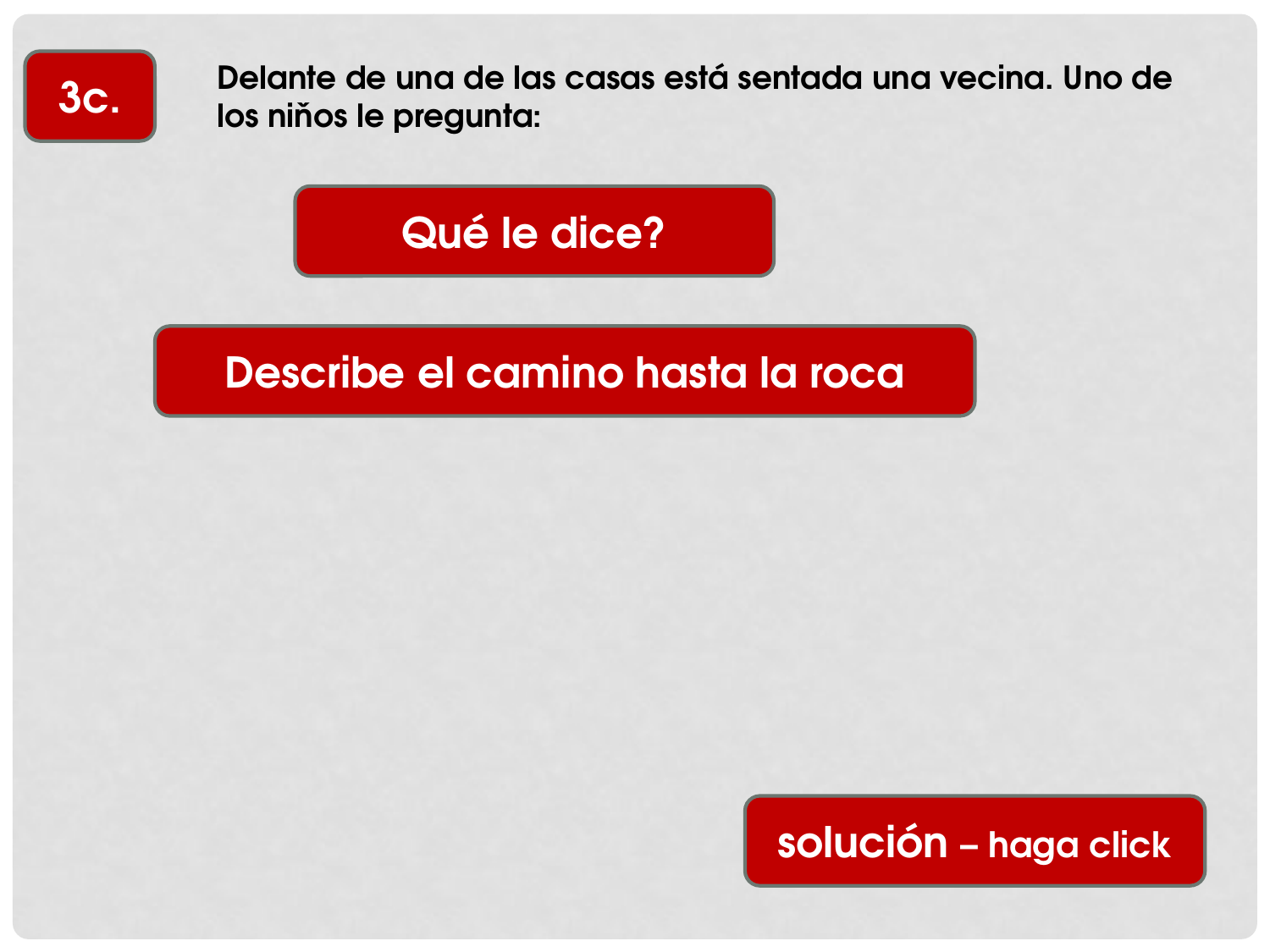

3c.
Delante de una de las casas está sentada una vecina. Uno de
los niňos le pregunta:
Qué le dice?
Describe el camino hasta la roca
solución – haga click